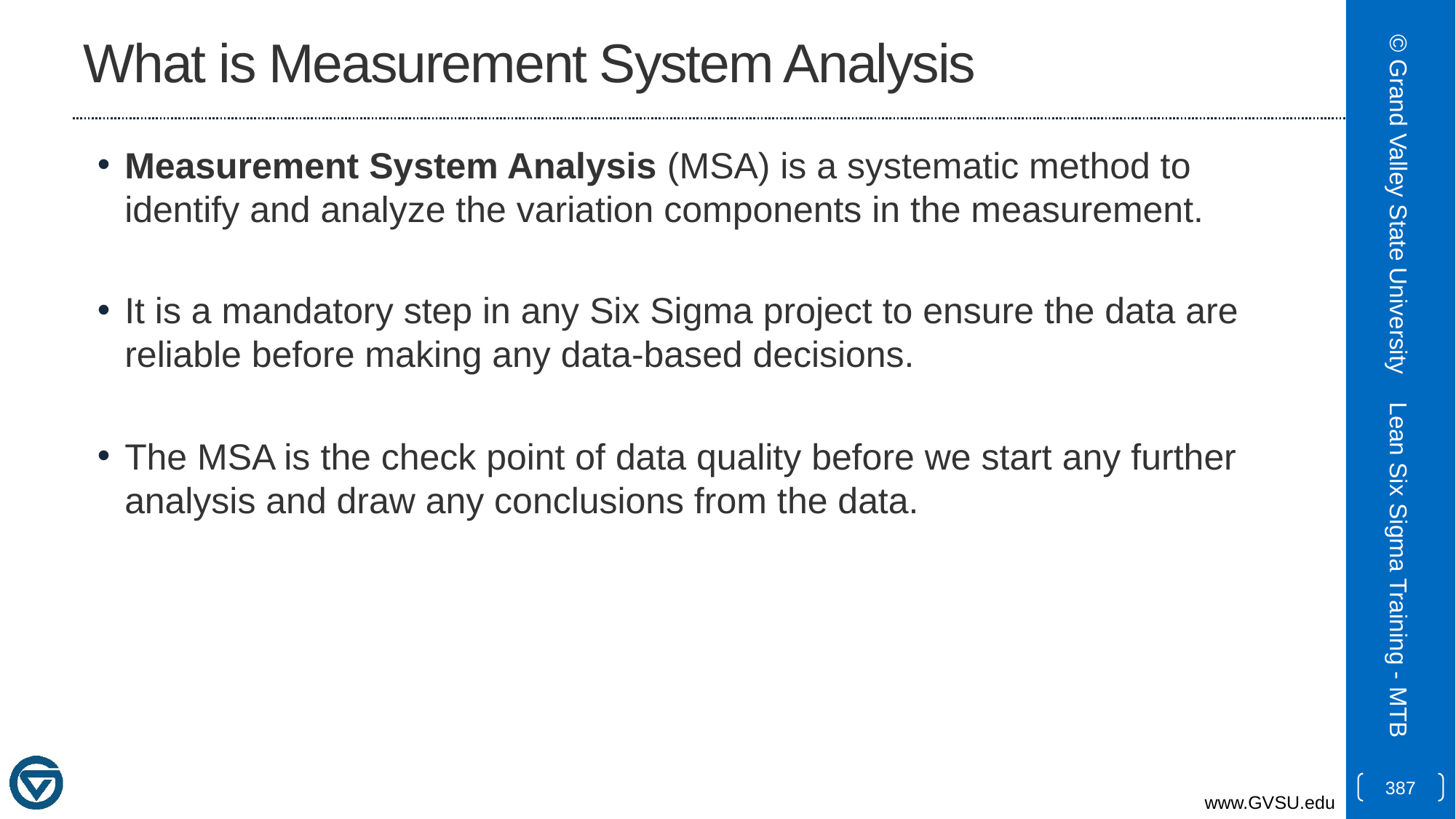

# What is Measurement System Analysis
Measurement System Analysis (MSA) is a systematic method to identify and analyze the variation components in the measurement.

It is a mandatory step in any Six Sigma project to ensure the data are reliable before making any data-based decisions.

The MSA is the check point of data quality before we start any further analysis and draw any conclusions from the data.
© Grand Valley State University
Lean Six Sigma Training - MTB
387